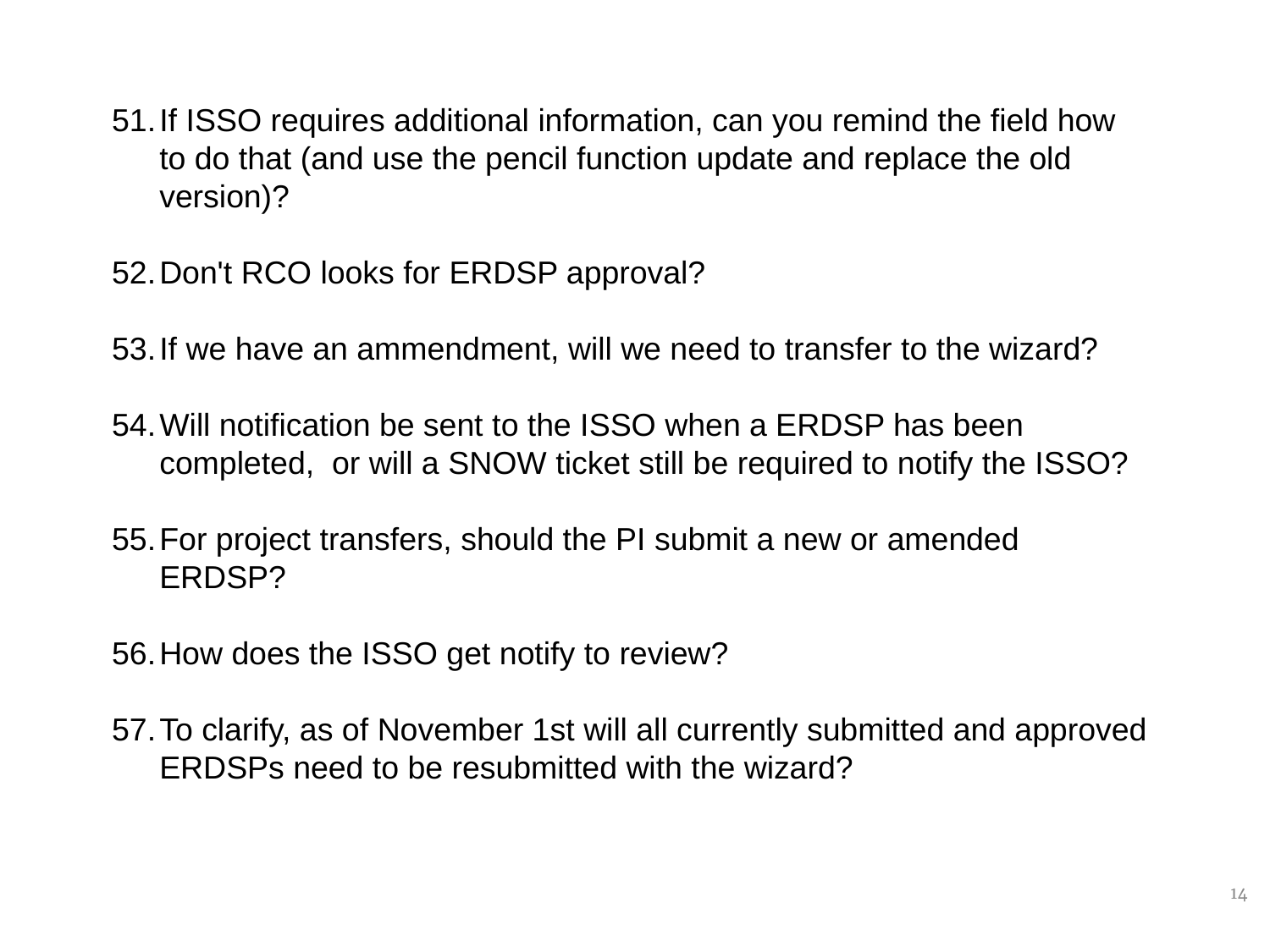

If ISSO requires additional information, can you remind the field how to do that (and use the pencil function update and replace the old version)?

Don't RCO looks for ERDSP approval?

If we have an ammendment, will we need to transfer to the wizard?

Will notification be sent to the ISSO when a ERDSP has been completed,  or will a SNOW ticket still be required to notify the ISSO?

For project transfers, should the PI submit a new or amended ERDSP?

How does the ISSO get notify to review?

To clarify, as of November 1st will all currently submitted and approved ERDSPs need to be resubmitted with the wizard?

14